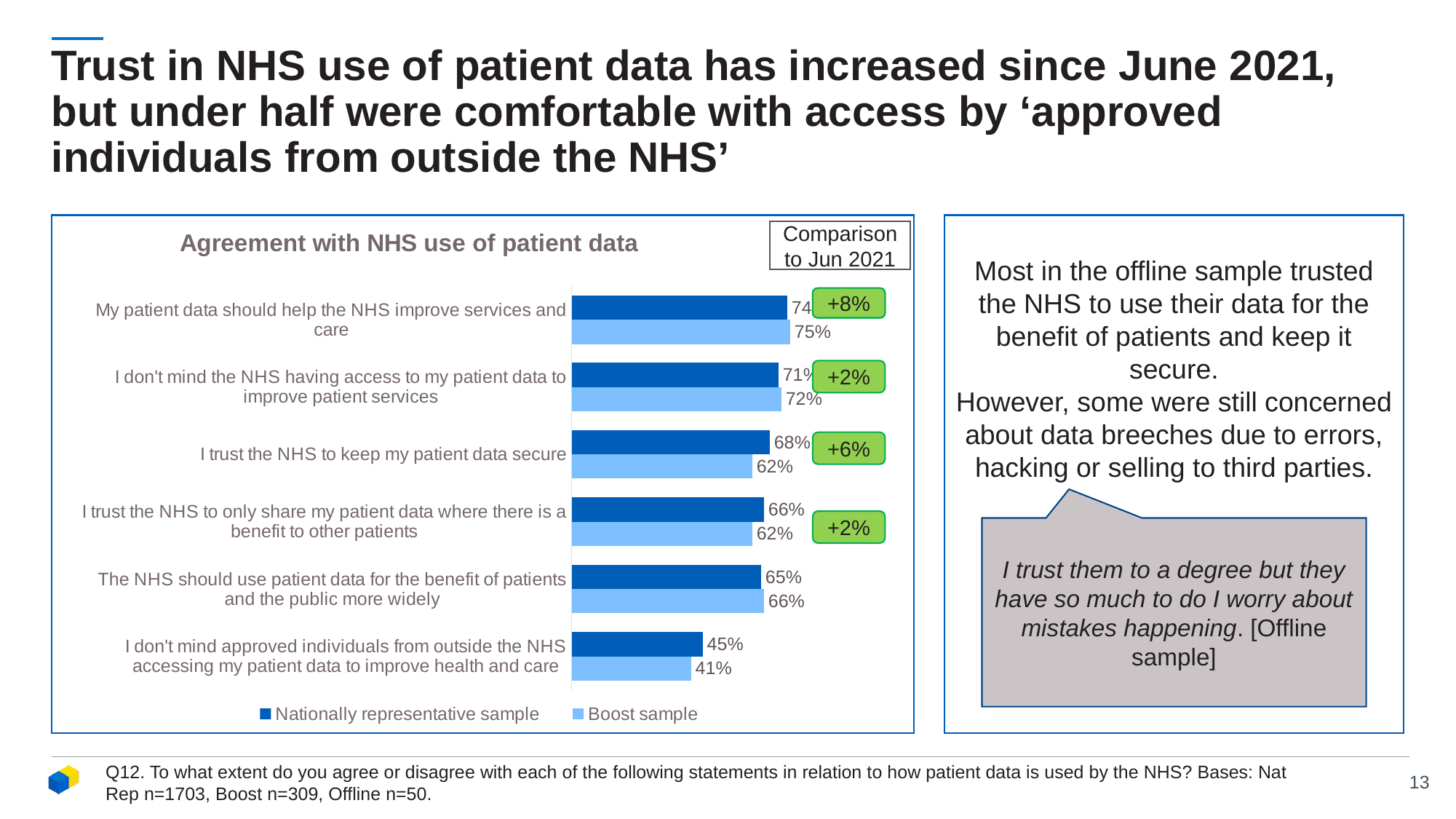

# Trust in NHS use of patient data has increased since June 2021, but under half were comfortable with access by ‘approved individuals from outside the NHS’

### Chart: Agreement with NHS use of patient data

| Category | Boost sample | Nationally representative sample |
|---|---|---|
| I don't mind approved individuals from outside the NHS accessing my patient data to improve health and care | 0.41 | 0.45 |
| The NHS should use patient data for the benefit of patients and the public more widely | 0.66 | 0.65 |
| I trust the NHS to only share my patient data where there is a benefit to other patients | 0.62 | 0.66 |
| I trust the NHS to keep my patient data secure | 0.62 | 0.68 |
| I don't mind the NHS having access to my patient data to improve patient services | 0.72 | 0.71 |
| My patient data should help the NHS improve services and care | 0.75 | 0.74 |
Most in the offline sample trusted the NHS to use their data for the benefit of patients and keep it secure.
However, some were still concerned about data breeches due to errors, hacking or selling to third parties.

Comparison to Jun 2021
+8%
+8%
+2%
+6%
+2%
I trust them to a degree but they have so much to do I worry about mistakes happening. [Offline sample]
Q12. To what extent do you agree or disagree with each of the following statements in relation to how patient data is used by the NHS? Bases: Nat Rep n=1703, Boost n=309, Offline n=50.